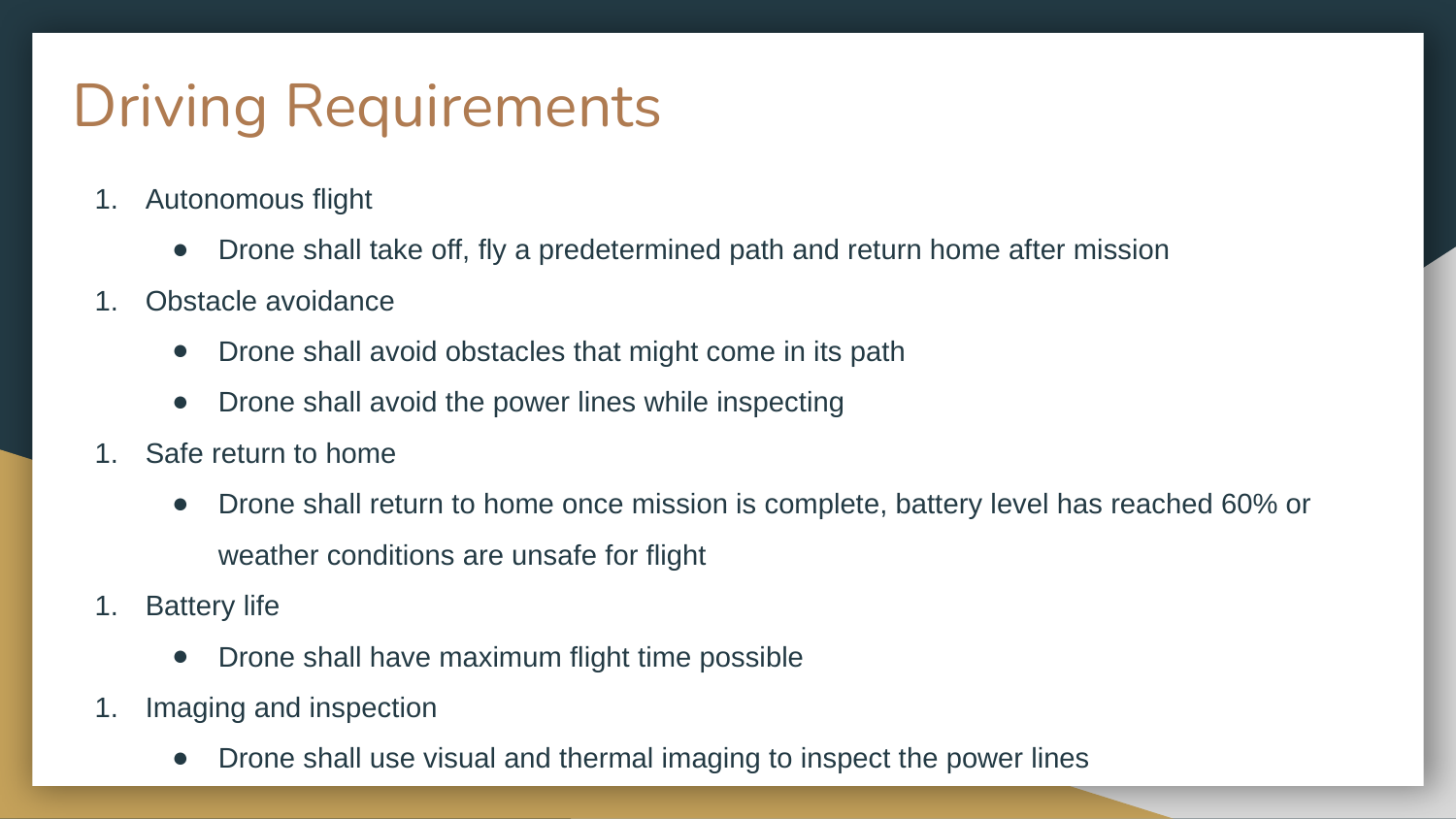

# Driving Requirements
Autonomous flight
Drone shall take off, fly a predetermined path and return home after mission
Obstacle avoidance
Drone shall avoid obstacles that might come in its path
Drone shall avoid the power lines while inspecting
Safe return to home
Drone shall return to home once mission is complete, battery level has reached 60% or weather conditions are unsafe for flight
Battery life
Drone shall have maximum flight time possible
Imaging and inspection
Drone shall use visual and thermal imaging to inspect the power lines